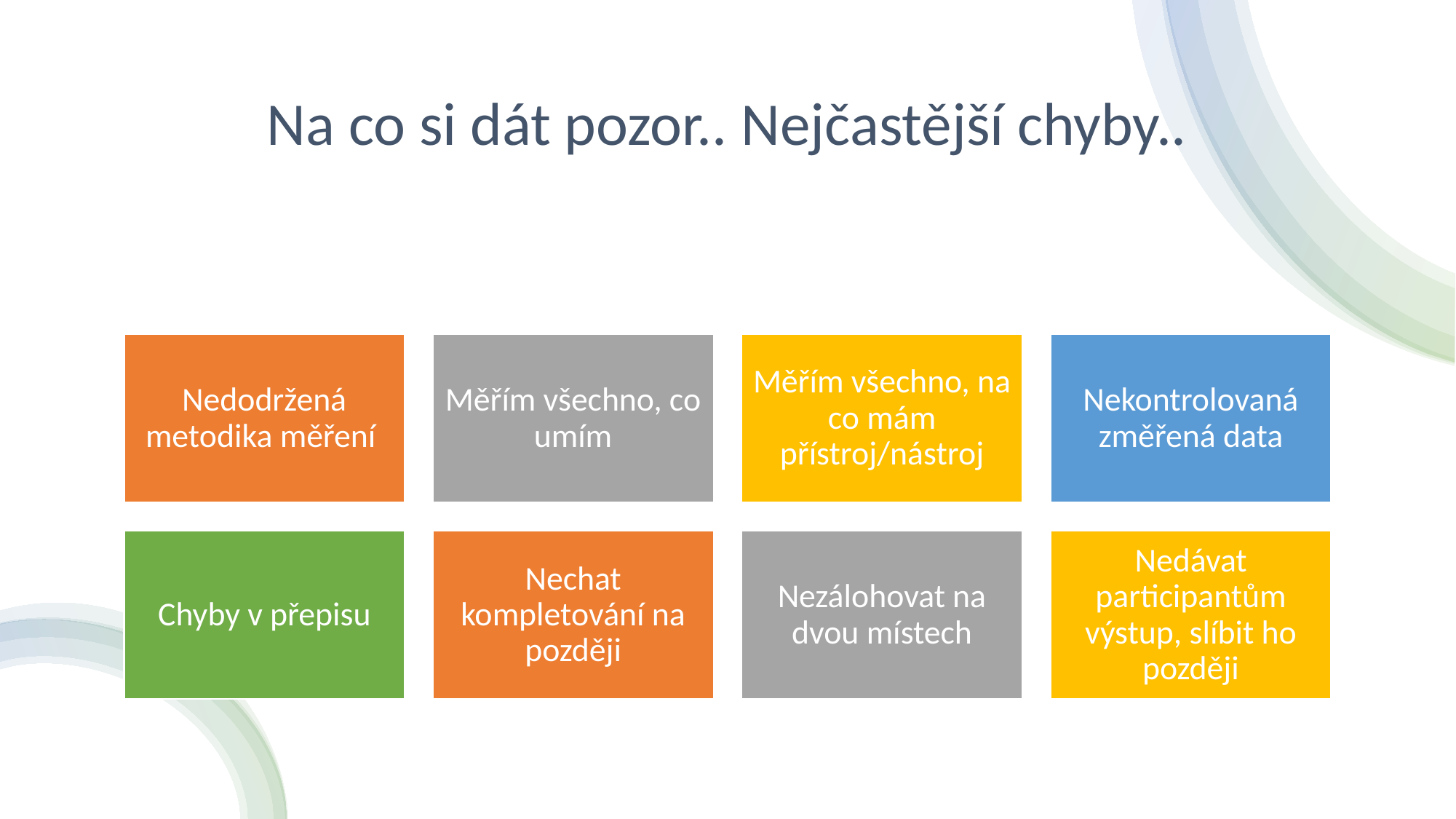

# Na co si dát pozor.. Nejčastější chyby..
Nedodržená metodika měření
Měřím všechno, co umím
Měřím všechno, na co mám přístroj/nástroj
Nekontrolovaná změřená data
Chyby v přepisu
Nechat kompletování na později
Nezálohovat na dvou místech
Nedávat participantům výstup, slíbit ho později